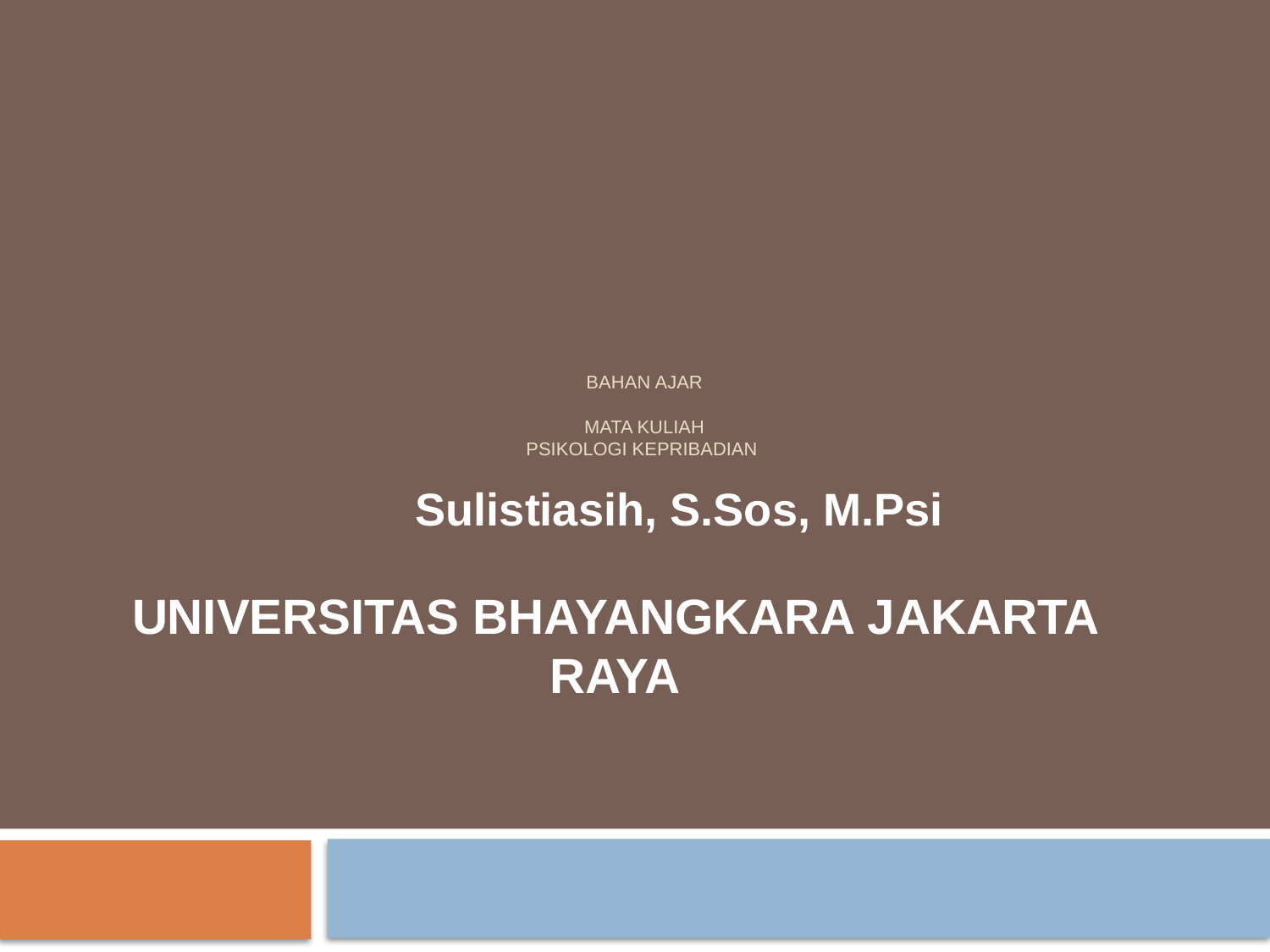

# BAHAN AJAR mata kuliah PSIKOLOGI KEPRIBADIAN
Sulistiasih, S.Sos, M.Psi
UNIVERSITAS BHAYANGKARA JAKARTA RAYA